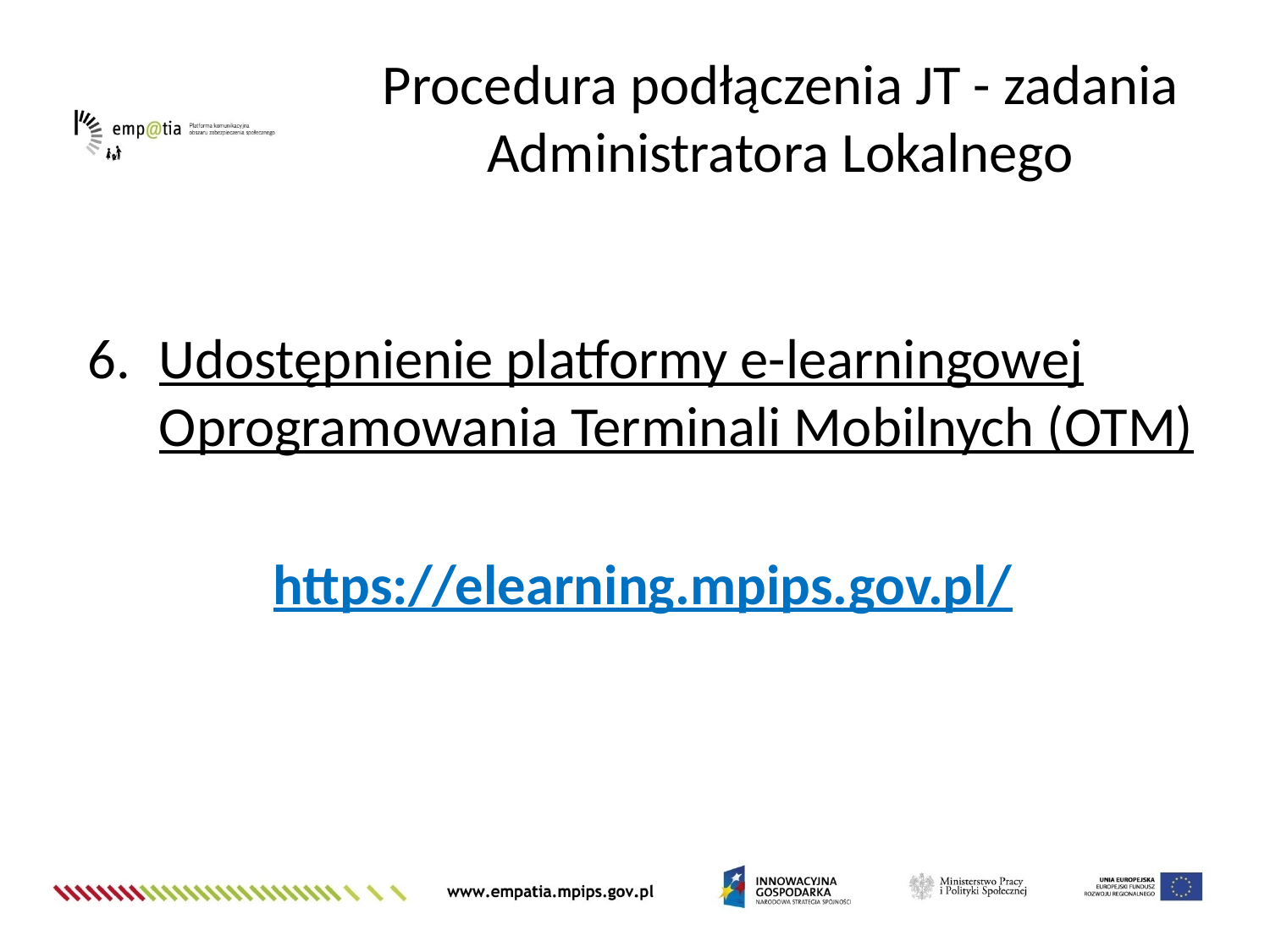

Procedura podłączenia JT - zadania Administratora Lokalnego
Udostępnienie platformy e-learningowej Oprogramowania Terminali Mobilnych (OTM)

https://elearning.mpips.gov.pl/